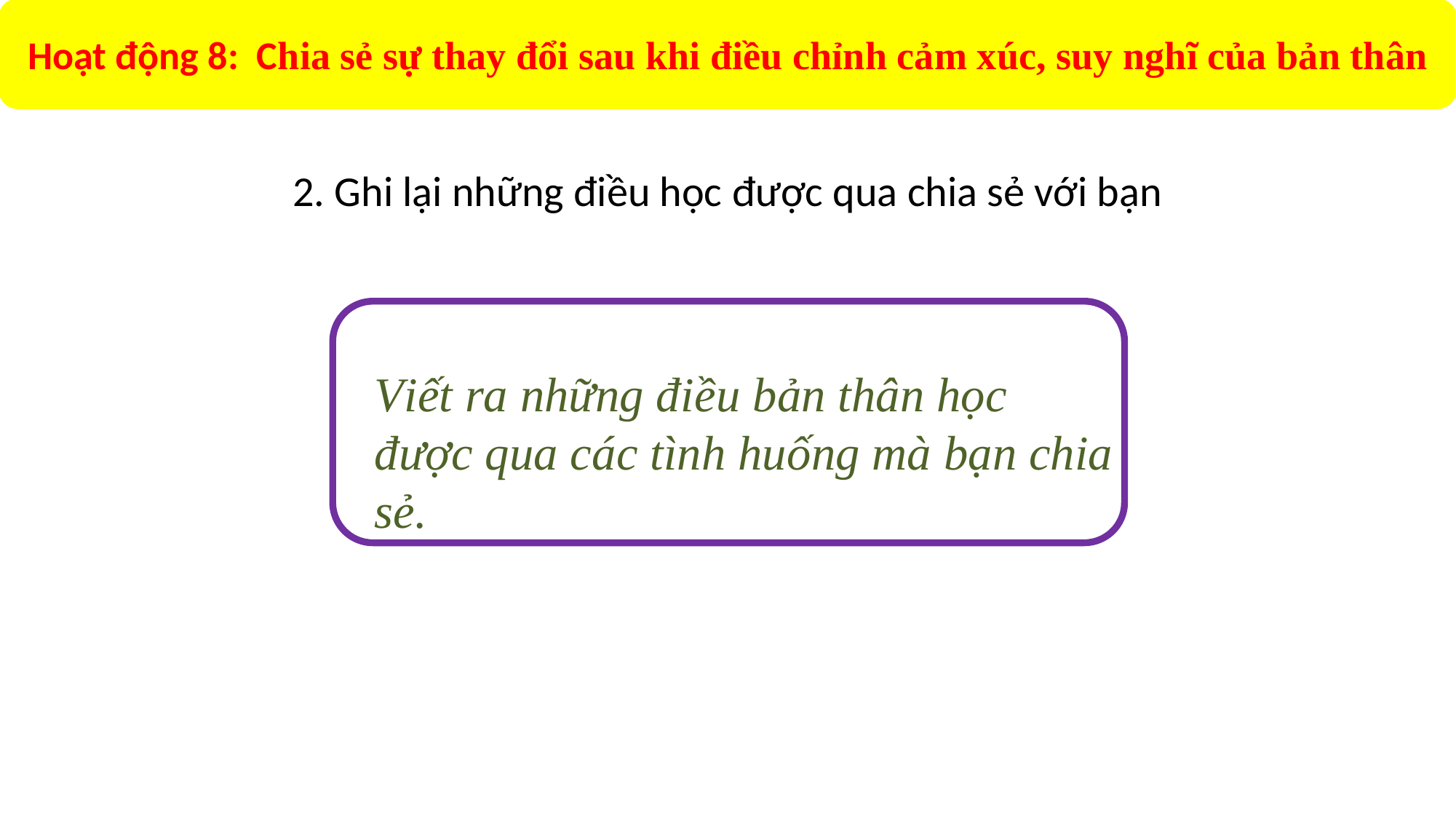

Hoạt động 8:  Chia sẻ sự thay đổi sau khi điều chỉnh cảm xúc, suy nghĩ của bản thân
2. Ghi lại những điều học được qua chia sẻ với bạn

Viết ra những điều bản thân học được qua các tình huống mà bạn chia sẻ.